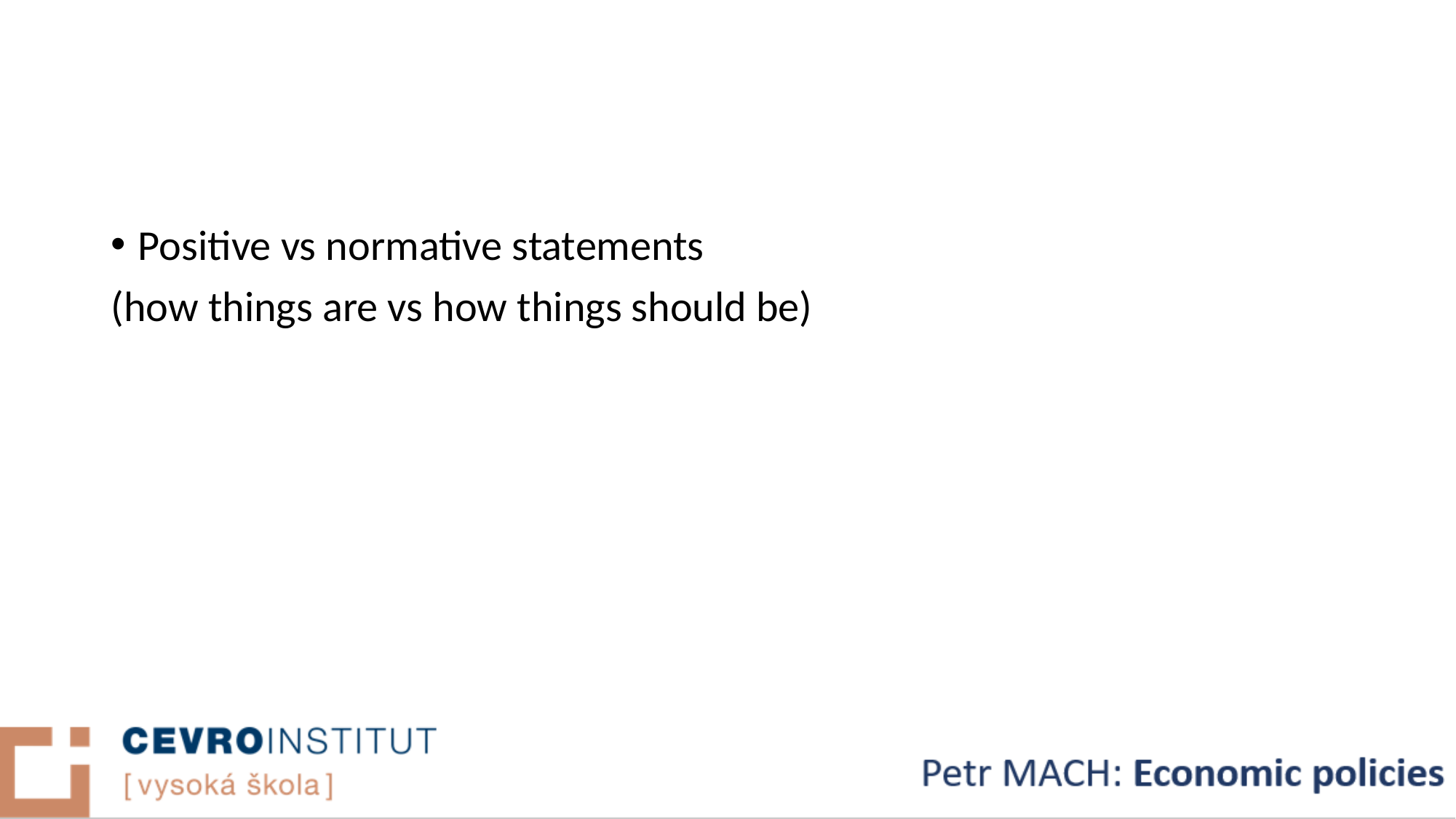

#
Positive vs normative statements
(how things are vs how things should be)